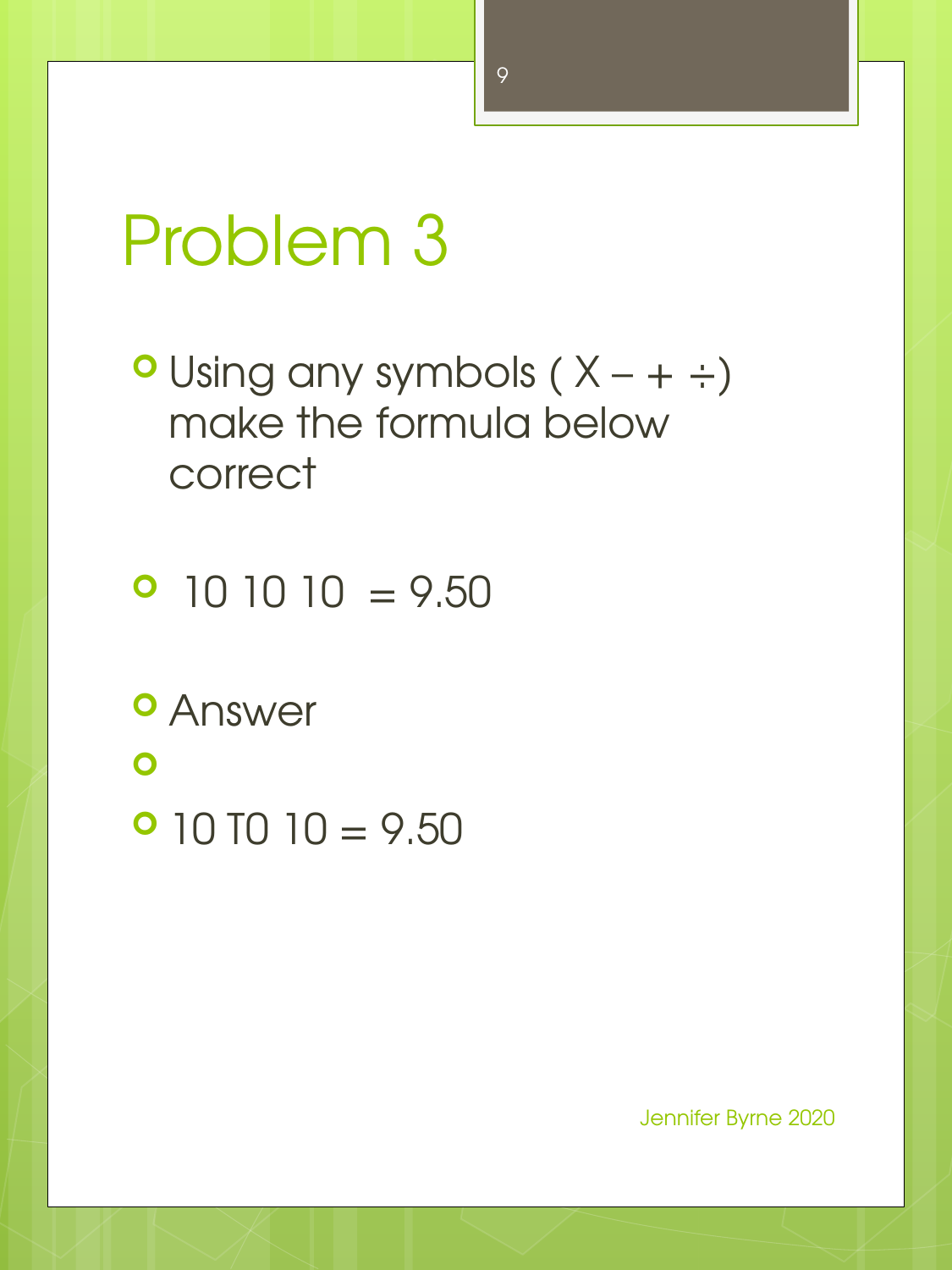

9
# Problem 3
Using any symbols ( X – + ÷) make the formula below correct

 10 10 10  = 9.50

Answer

10 T0 10 = 9.50

Jennifer Byrne 2020